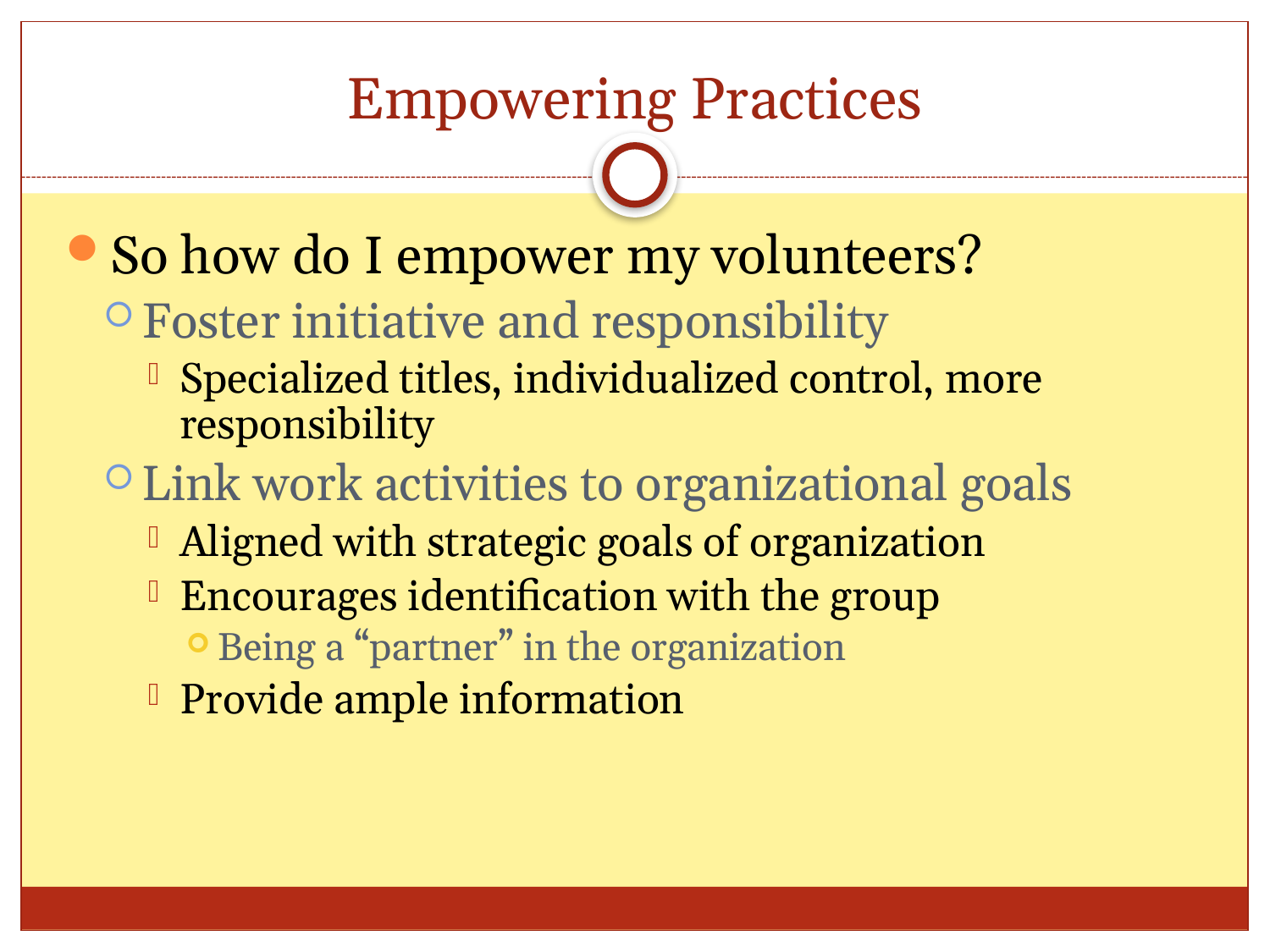

# Empowering Practices
So how do I empower my volunteers?
Foster initiative and responsibility
Specialized titles, individualized control, more responsibility
Link work activities to organizational goals
Aligned with strategic goals of organization
Encourages identification with the group
Being a “partner” in the organization
Provide ample information